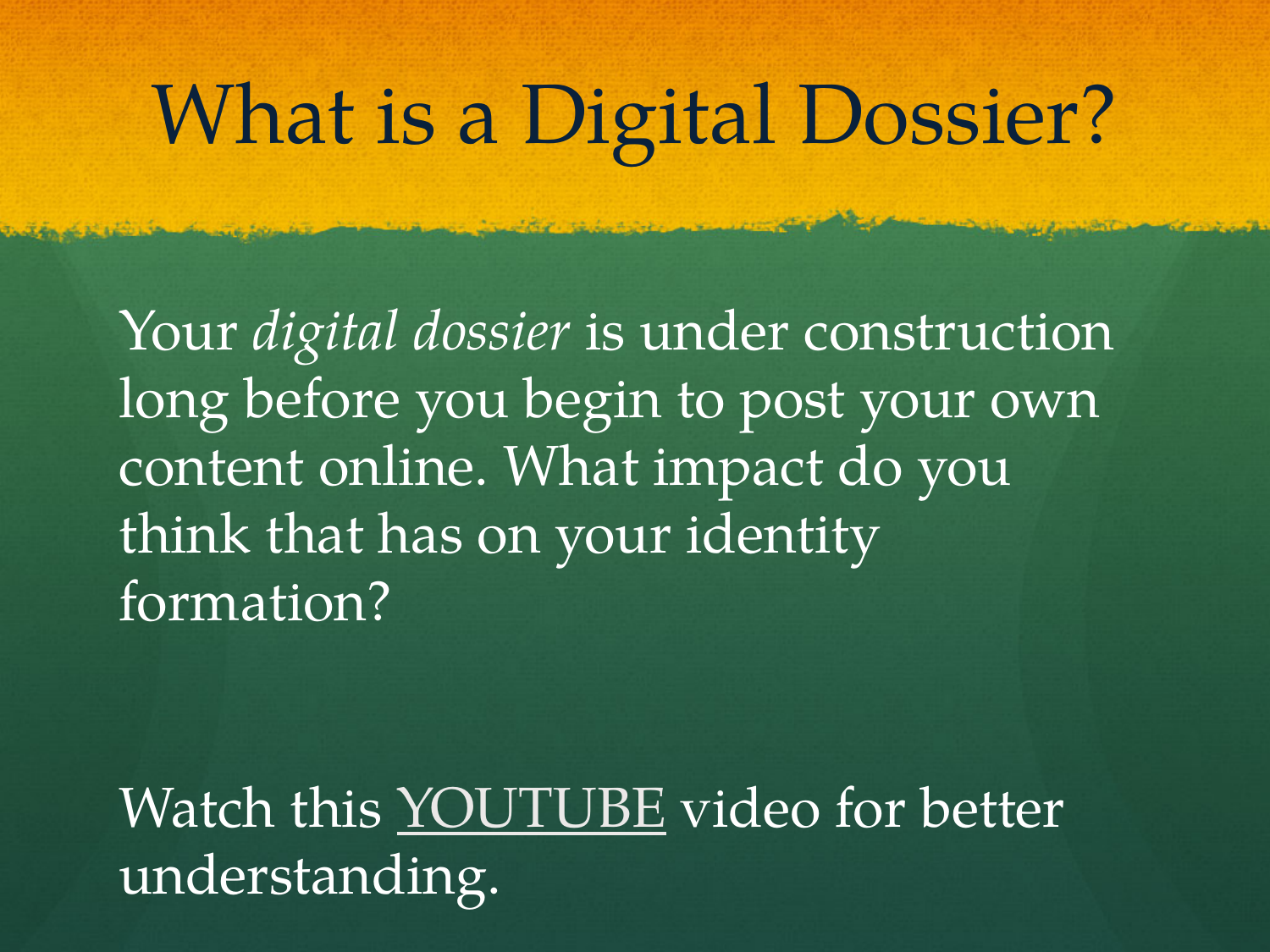

# What is a Digital Dossier?
Your digital dossier is under construction long before you begin to post your own content online. What impact do you think that has on your identity formation?

Watch this YOUTUBE video for better understanding.